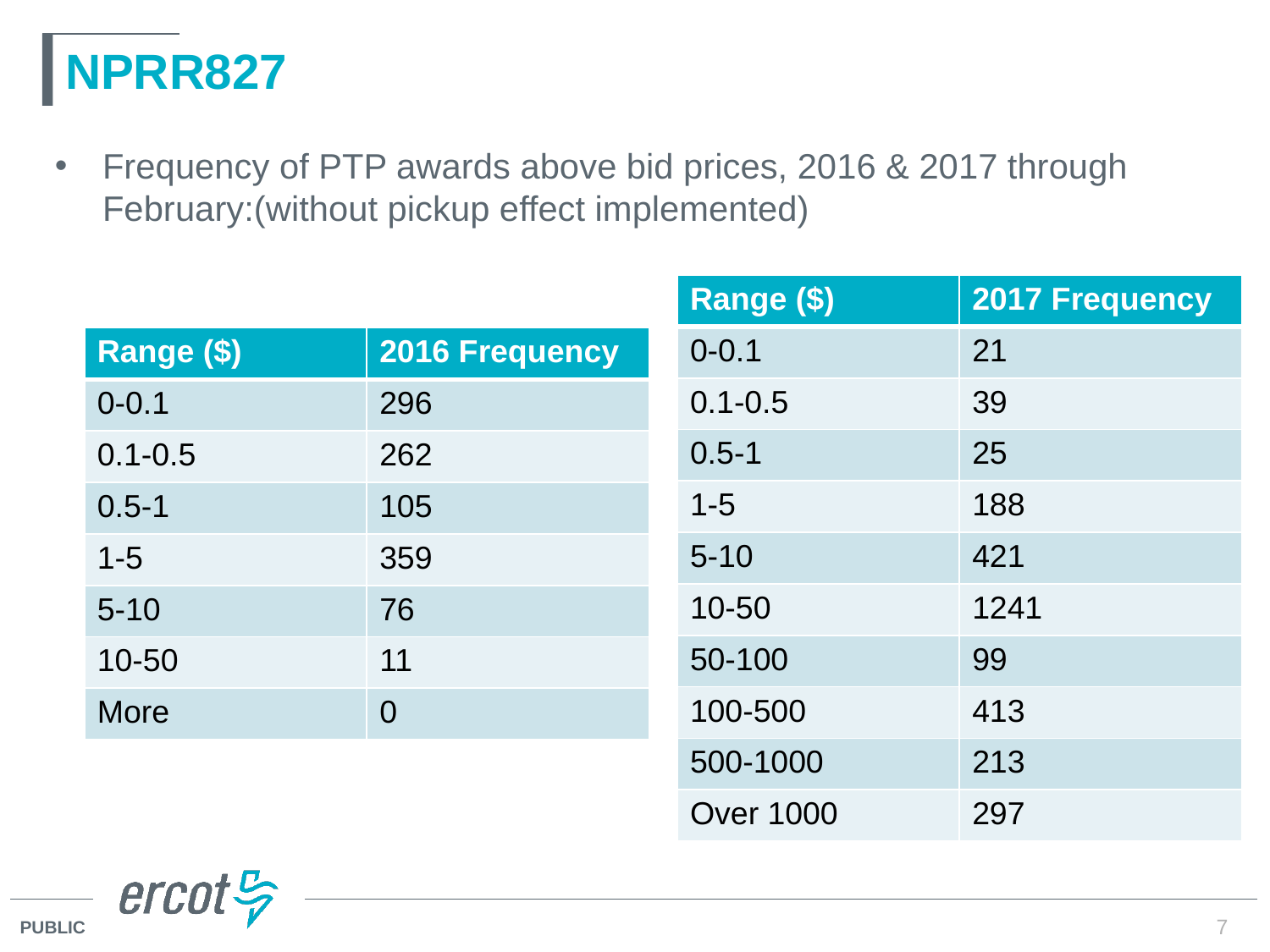

# NPRR827
Frequency of PTP awards above bid prices, 2016 & 2017 through February:(without pickup effect implemented)

| Range ($) | 2017 Frequency |
| --- | --- |
| 0-0.1 | 21 |
| 0.1-0.5 | 39 |
| 0.5-1 | 25 |
| 1-5 | 188 |
| 5-10 | 421 |
| 10-50 | 1241 |
| 50-100 | 99 |
| 100-500 | 413 |
| 500-1000 | 213 |
| Over 1000 | 297 |
| Range ($) | 2016 Frequency |
| --- | --- |
| 0-0.1 | 296 |
| 0.1-0.5 | 262 |
| 0.5-1 | 105 |
| 1-5 | 359 |
| 5-10 | 76 |
| 10-50 | 11 |
| More | 0 |
7